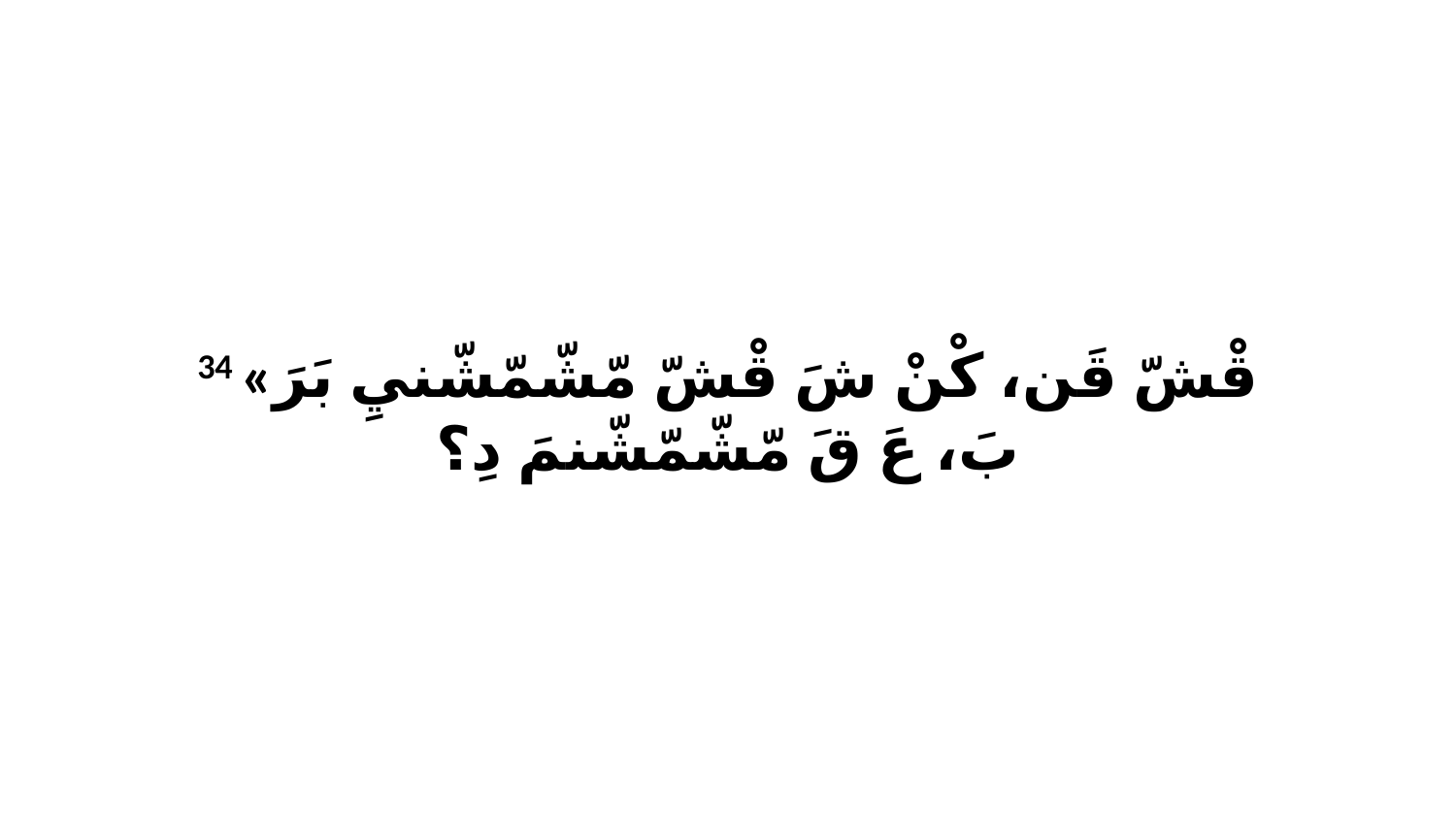

34 «قْشّ قَن، كْنْ شَ قْشّ مّشّمّشّنيِ بَرَ بَ، عَ قَ مّشّمّشّنمَ دِ؟